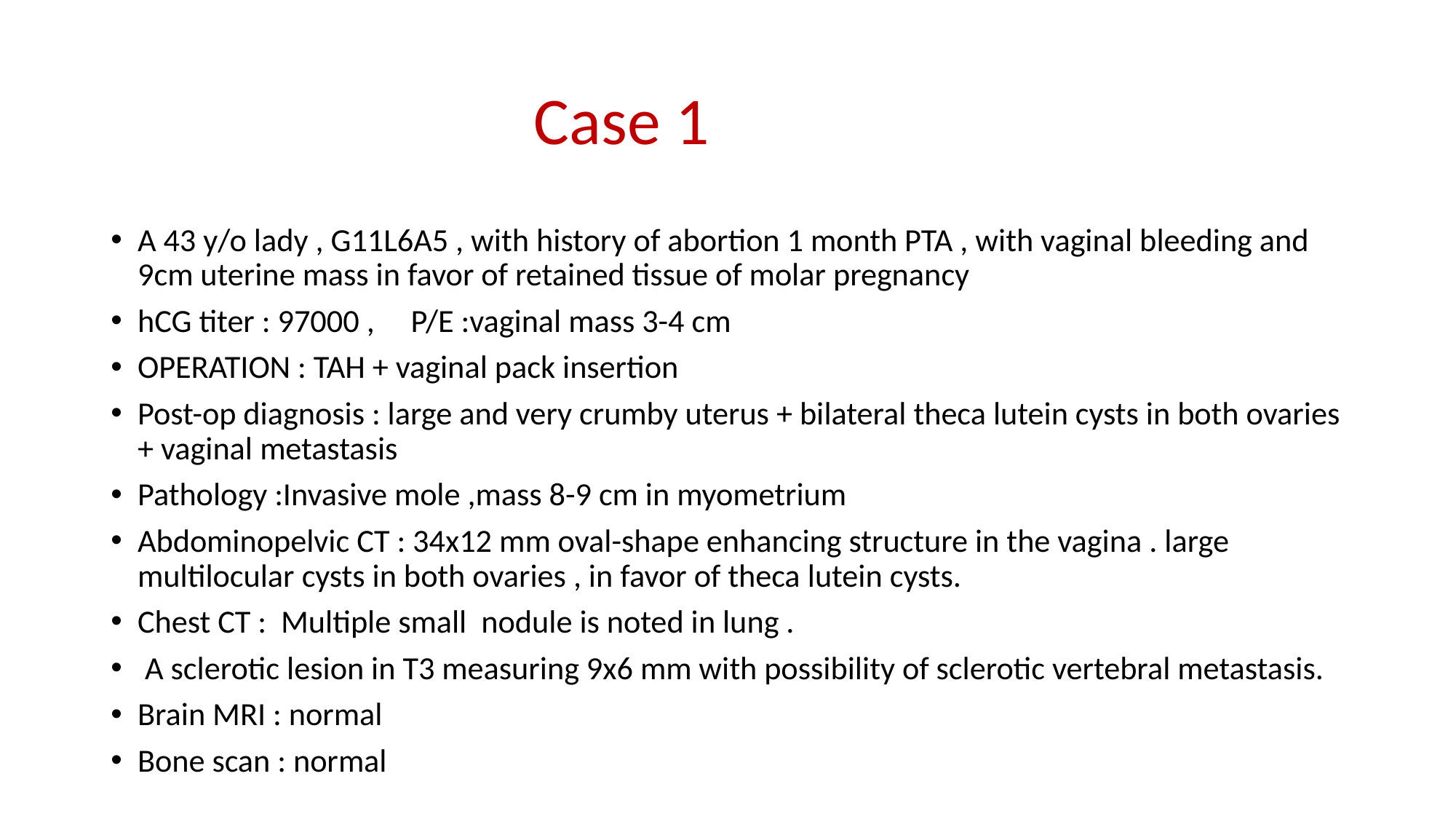

# Case 1
A 43 y/o lady , G11L6A5 , with history of abortion 1 month PTA , with vaginal bleeding and 9cm uterine mass in favor of retained tissue of molar pregnancy
hCG titer : 97000 ,     P/E :vaginal mass 3-4 cm
OPERATION : TAH + vaginal pack insertion
Post-op diagnosis : large and very crumby uterus + bilateral theca lutein cysts in both ovaries + vaginal metastasis
Pathology :Invasive mole ,mass 8-9 cm in myometrium
Abdominopelvic CT : 34x12 mm oval-shape enhancing structure in the vagina . large multilocular cysts in both ovaries , in favor of theca lutein cysts.
Chest CT :  Multiple small  nodule is noted in lung .
 A sclerotic lesion in T3 measuring 9x6 mm with possibility of sclerotic vertebral metastasis.
Brain MRI : normal
Bone scan : normal